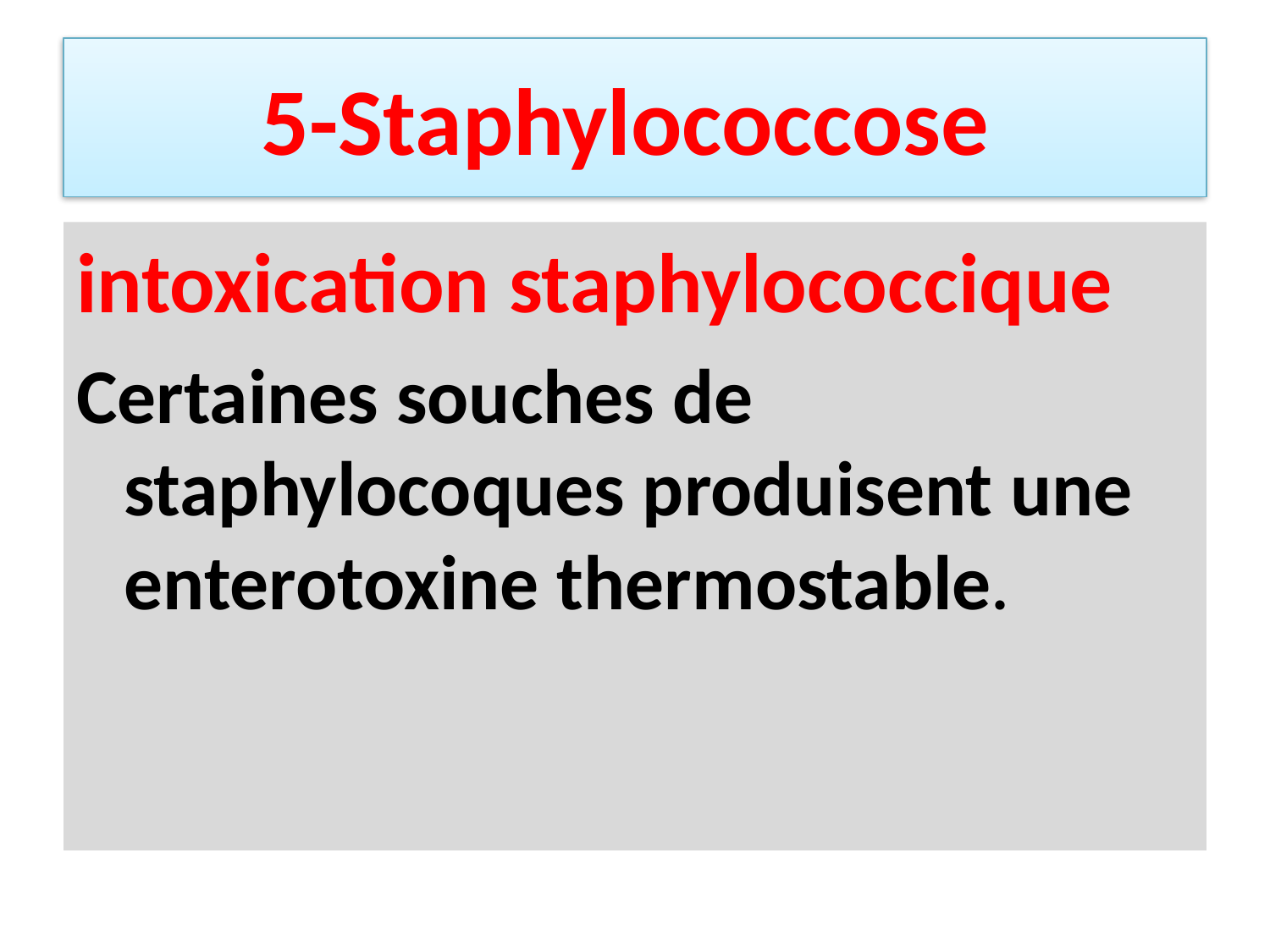

# 5-Staphylococcose
intoxication staphylococcique
Certaines souches de staphylocoques produisent une enterotoxine thermostable.